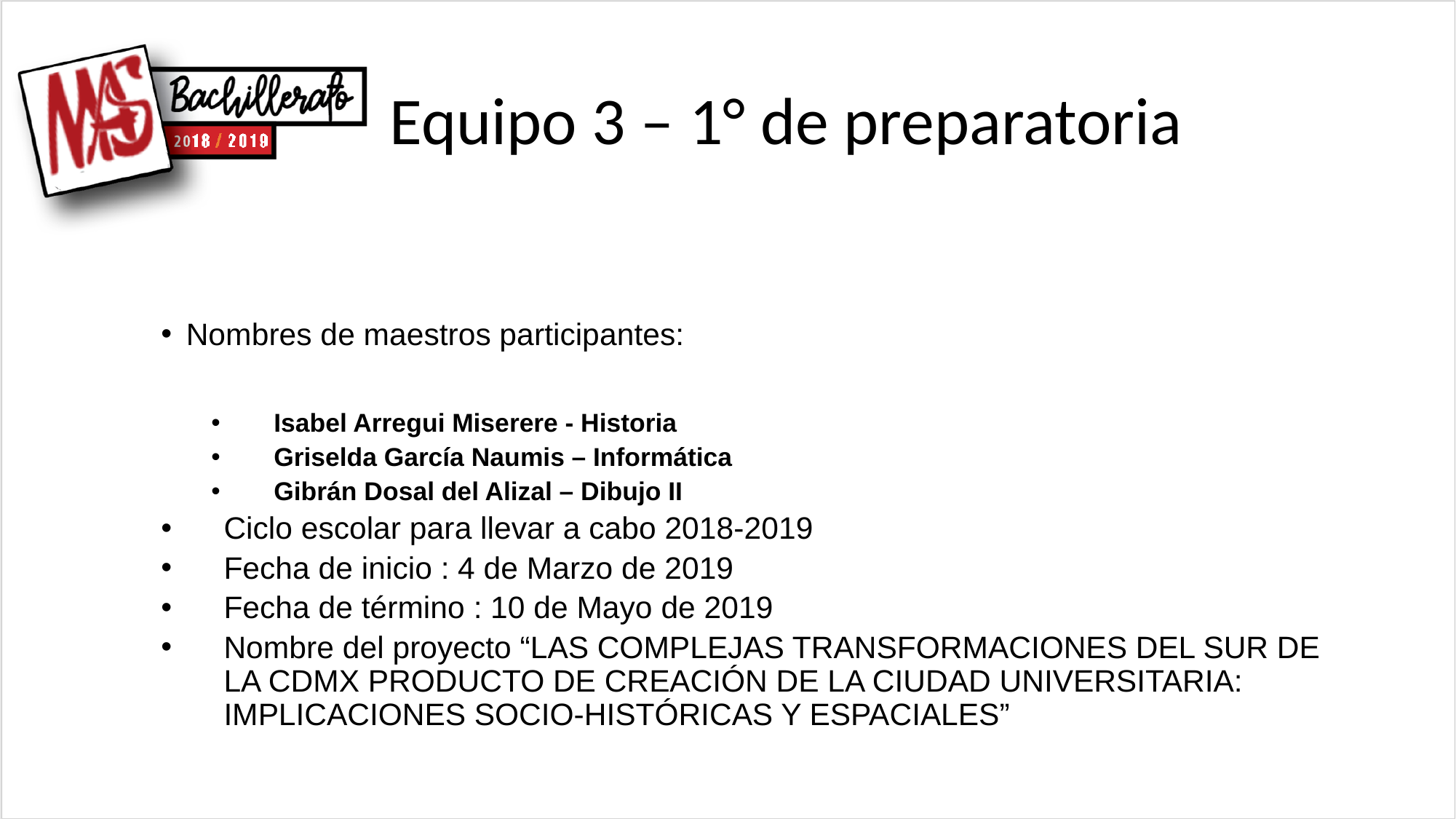

# Equipo 3 – 1° de preparatoria

Nombres de maestros participantes:

Isabel Arregui Miserere - Historia
Griselda García Naumis – Informática
Gibrán Dosal del Alizal – Dibujo II
Ciclo escolar para llevar a cabo 2018-2019
Fecha de inicio : 4 de Marzo de 2019
Fecha de término : 10 de Mayo de 2019
Nombre del proyecto “LAS COMPLEJAS TRANSFORMACIONES DEL SUR DE LA CDMX PRODUCTO DE CREACIÓN DE LA CIUDAD UNIVERSITARIA: IMPLICACIONES SOCIO-HISTÓRICAS Y ESPACIALES”